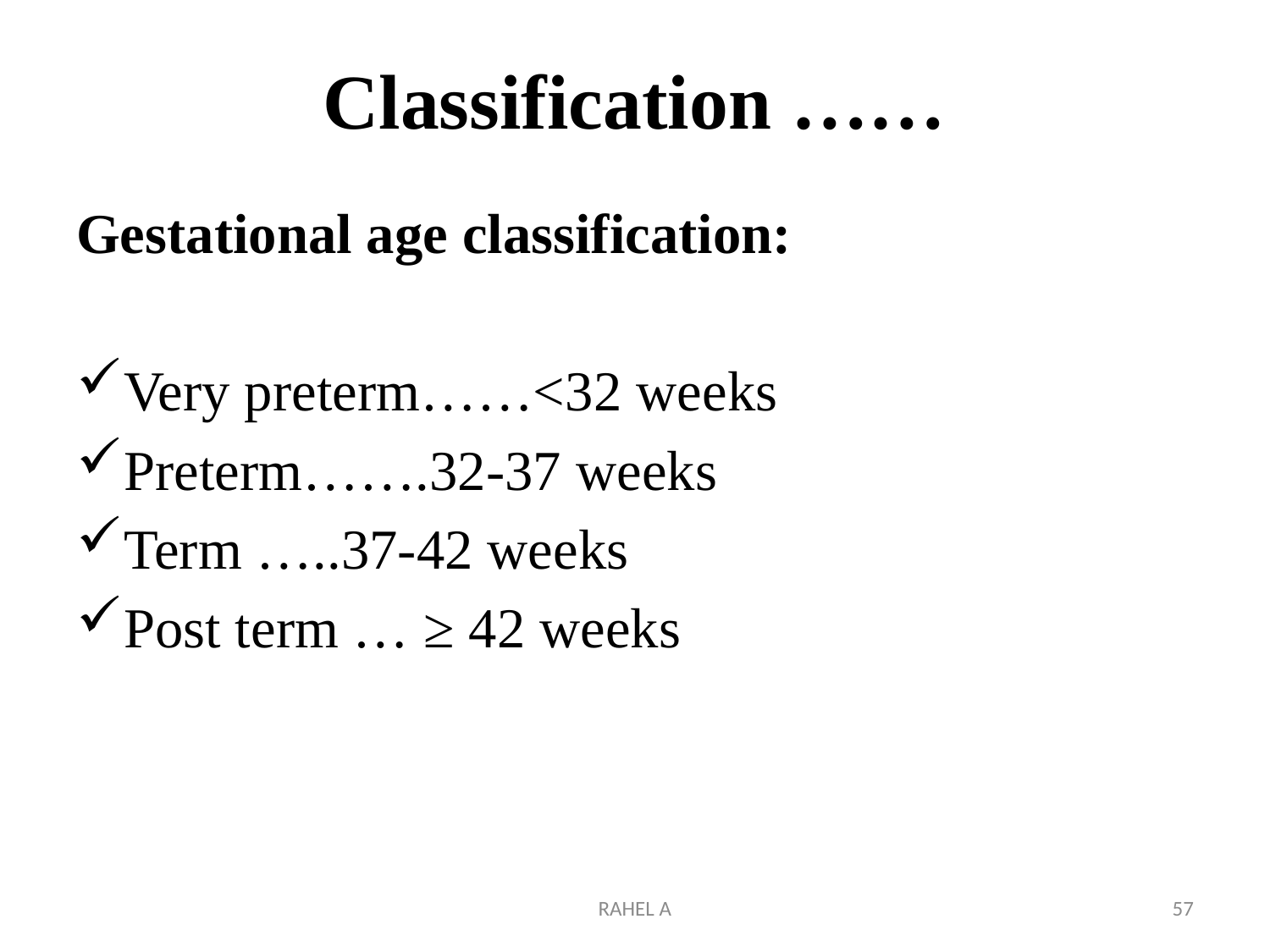

# Classification ……
Gestational age classification:

Very preterm……<32 weeks
Preterm…….32-37 weeks
Term …..37-42 weeks
Post term … ≥ 42 weeks

RAHEL A
57